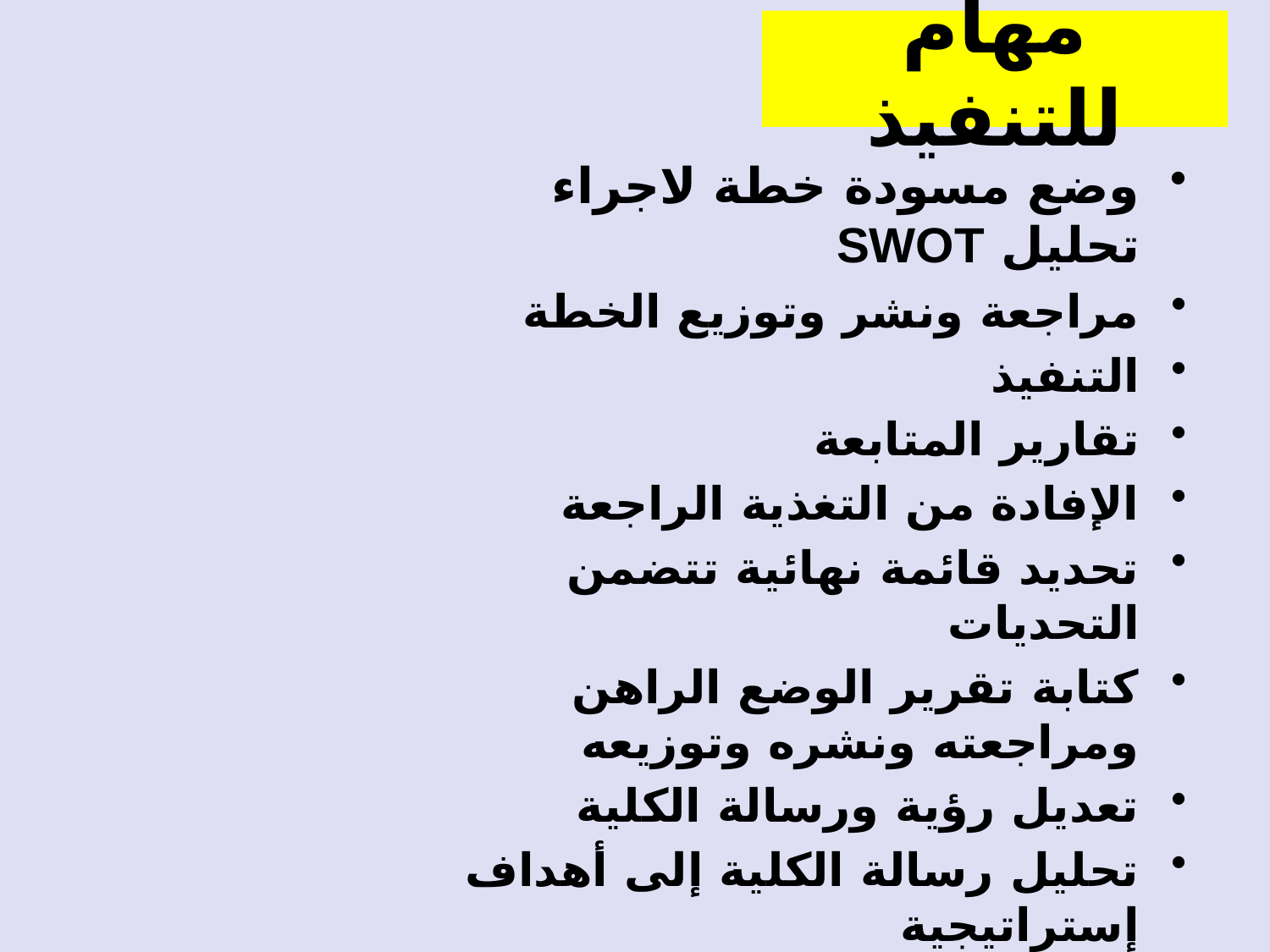

# مهام للتنفيذ
وضع مسودة خطة لاجراء تحليل SWOT
مراجعة ونشر وتوزيع الخطة
التنفيذ
تقارير المتابعة
الإفادة من التغذية الراجعة
تحديد قائمة نهائية تتضمن التحديات
كتابة تقرير الوضع الراهن ومراجعته ونشره وتوزيعه
تعديل رؤية ورسالة الكلية
تحليل رسالة الكلية إلى أهداف إستراتيجية